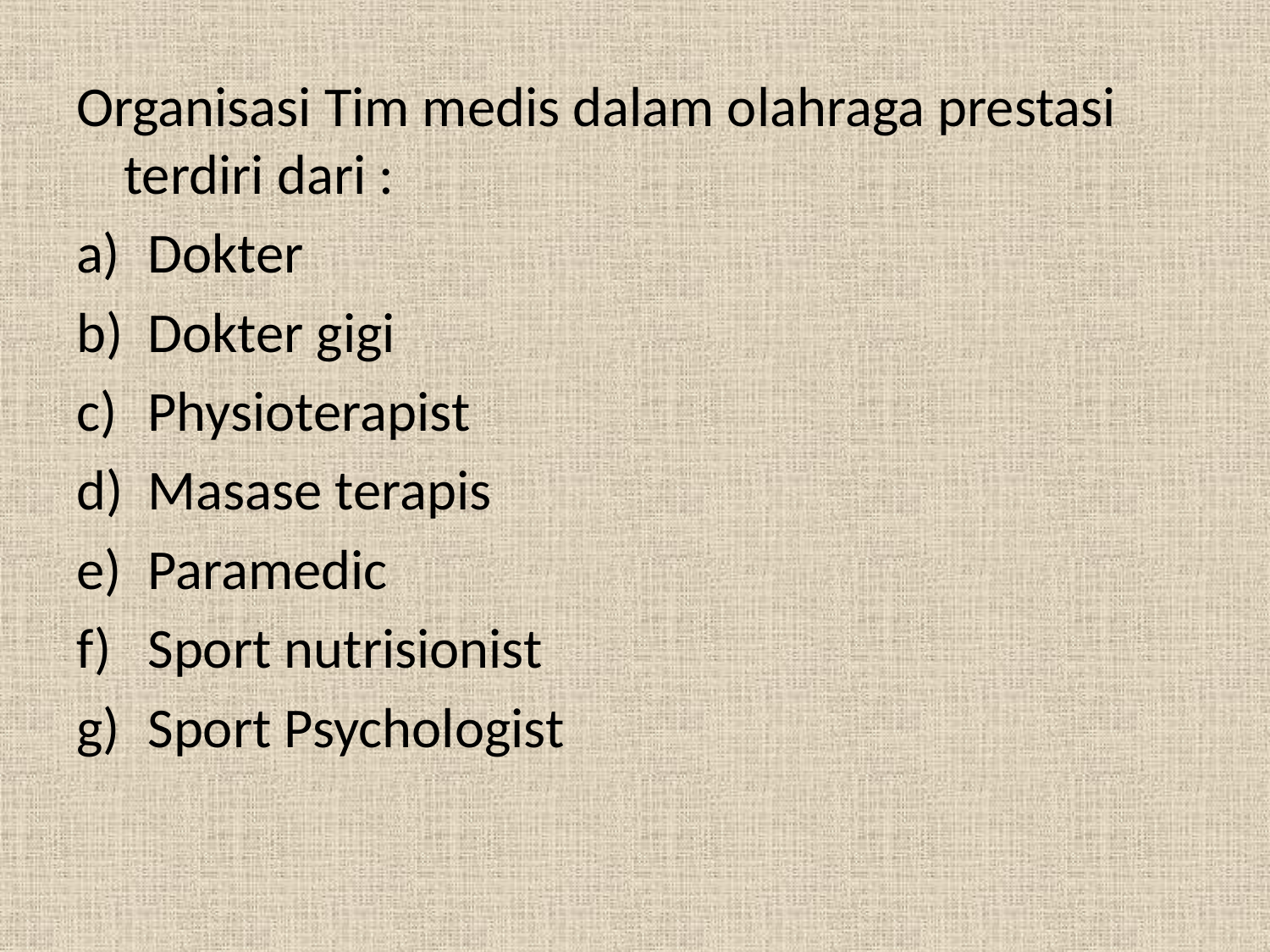

Organisasi Tim medis dalam olahraga prestasi  terdiri dari :
Dokter
Dokter gigi
Physioterapist
Masase terapis
Paramedic
Sport nutrisionist
Sport Psychologist